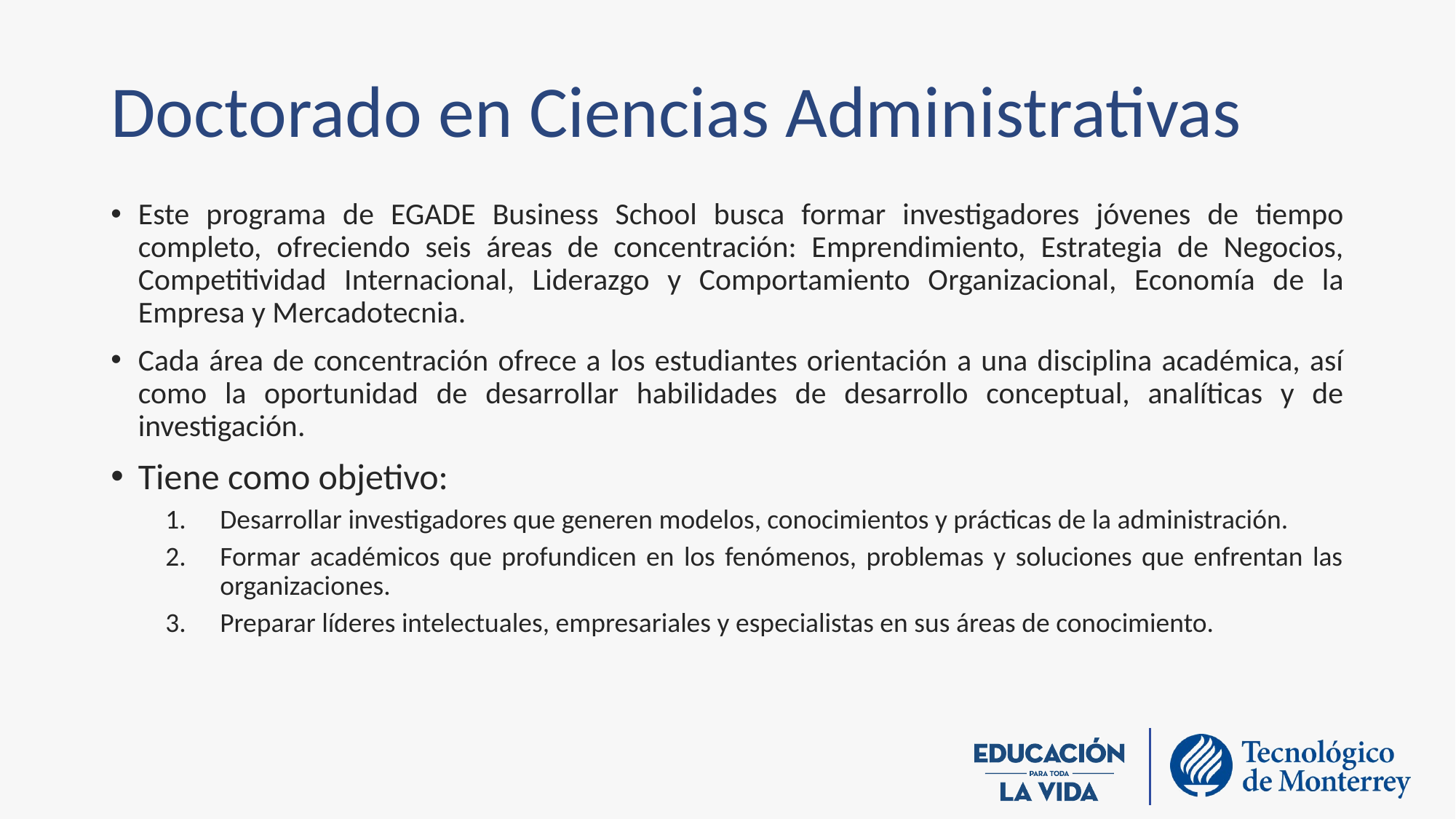

# Doctorado en Ciencias Administrativas
Este programa de EGADE Business School busca formar investigadores jóvenes de tiempo completo, ofreciendo seis áreas de concentración: Emprendimiento, Estrategia de Negocios, Competitividad Internacional, Liderazgo y Comportamiento Organizacional, Economía de la Empresa y Mercadotecnia.
Cada área de concentración ofrece a los estudiantes orientación a una disciplina académica, así como la oportunidad de desarrollar habilidades de desarrollo conceptual, analíticas y de investigación.
Tiene como objetivo:
Desarrollar investigadores que generen modelos, conocimientos y prácticas de la administración.
Formar académicos que profundicen en los fenómenos, problemas y soluciones que enfrentan las organizaciones.
Preparar líderes intelectuales, empresariales y especialistas en sus áreas de conocimiento.